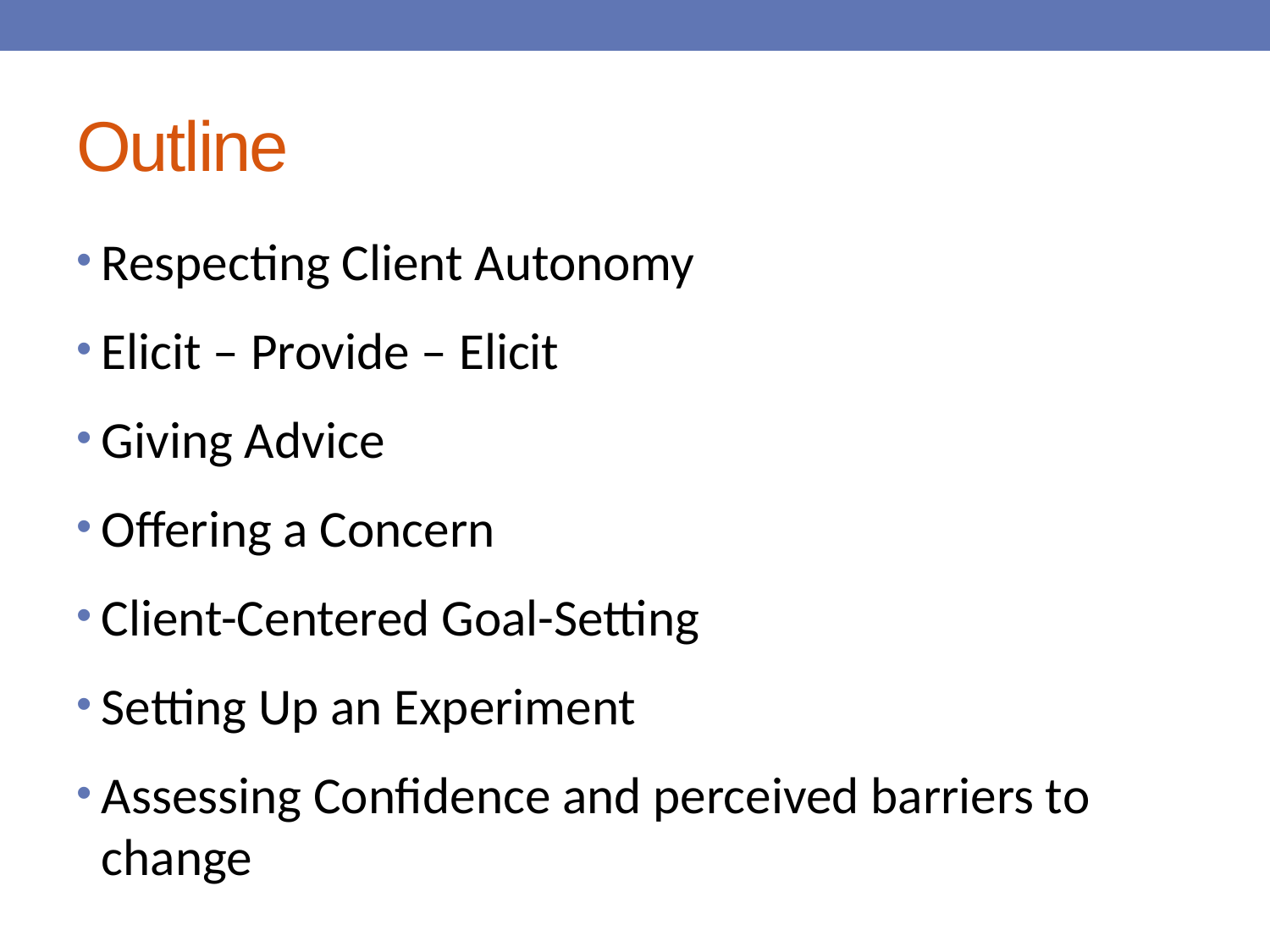

# Outline
Respecting Client Autonomy
Elicit – Provide – Elicit
Giving Advice
Offering a Concern
Client-Centered Goal-Setting
Setting Up an Experiment
Assessing Confidence and perceived barriers to change